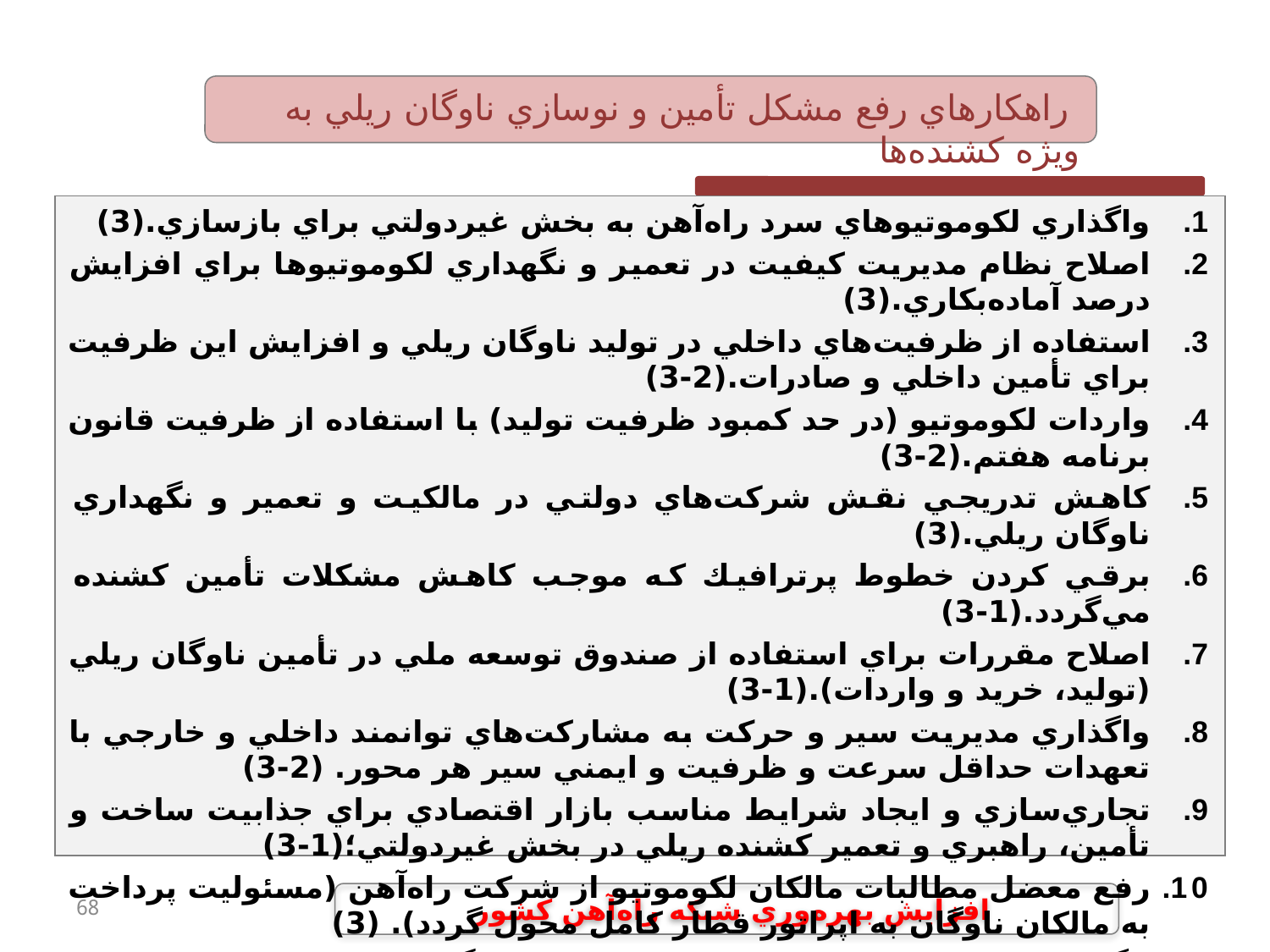

راهكارهاي رفع مشكل تأمين و نوسازي ناوگان ريلي به ويژه كشنده‌ها

واگذاري لكوموتيوهاي سرد راه‌آهن به بخش غيردولتي براي بازسازي.(3)
اصلاح نظام مديريت كيفيت در تعمير و نگهداري لكوموتيوها براي افزايش درصد آماده‌بكاري.(3)
استفاده از ظرفيت‌هاي داخلي در توليد ناوگان ريلي و افزايش اين ظرفيت براي تأمين داخلي و صادرات.(2-3)
واردات لكوموتيو (در حد كمبود ظرفيت توليد) با استفاده از ظرفيت قانون برنامه هفتم.(2-3)
كاهش تدريجي نقش شركت‌هاي دولتي در مالكيت و تعمير و نگهداري ناوگان ريلي.(3)
برقي كردن خطوط پرترافيك كه موجب كاهش مشكلات تأمين كشنده مي‌گردد.(1-3)
اصلاح مقررات براي استفاده از صندوق توسعه ملي در تأمين ناوگان ريلي (توليد، خريد و واردات).(1-3)
واگذاري مديريت سير و حركت به مشارکت‌هاي توانمند داخلي و خارجي با تعهدات حداقل سرعت و ظرفيت و ايمني سير هر محور. (2-3)
تجاري‌سازي و ايجاد شرايط مناسب بازار اقتصادي براي جذابيت ساخت و تأمين، راهبري و تعمير کشنده ريلي در بخش غيردولتي؛(1-3)
رفع معضل مطالبات مالكان لكوموتيو از شركت راه‌آهن (مسئوليت پرداخت به مالكان ناوگان به اپراتور قطار كامل محول گردد). (3)
انگيزش لكوموتيو رانان و کارکنان تعمير و نگهداري لكوموتيو و عوامل كنترل سير و حركت؛(3)
68